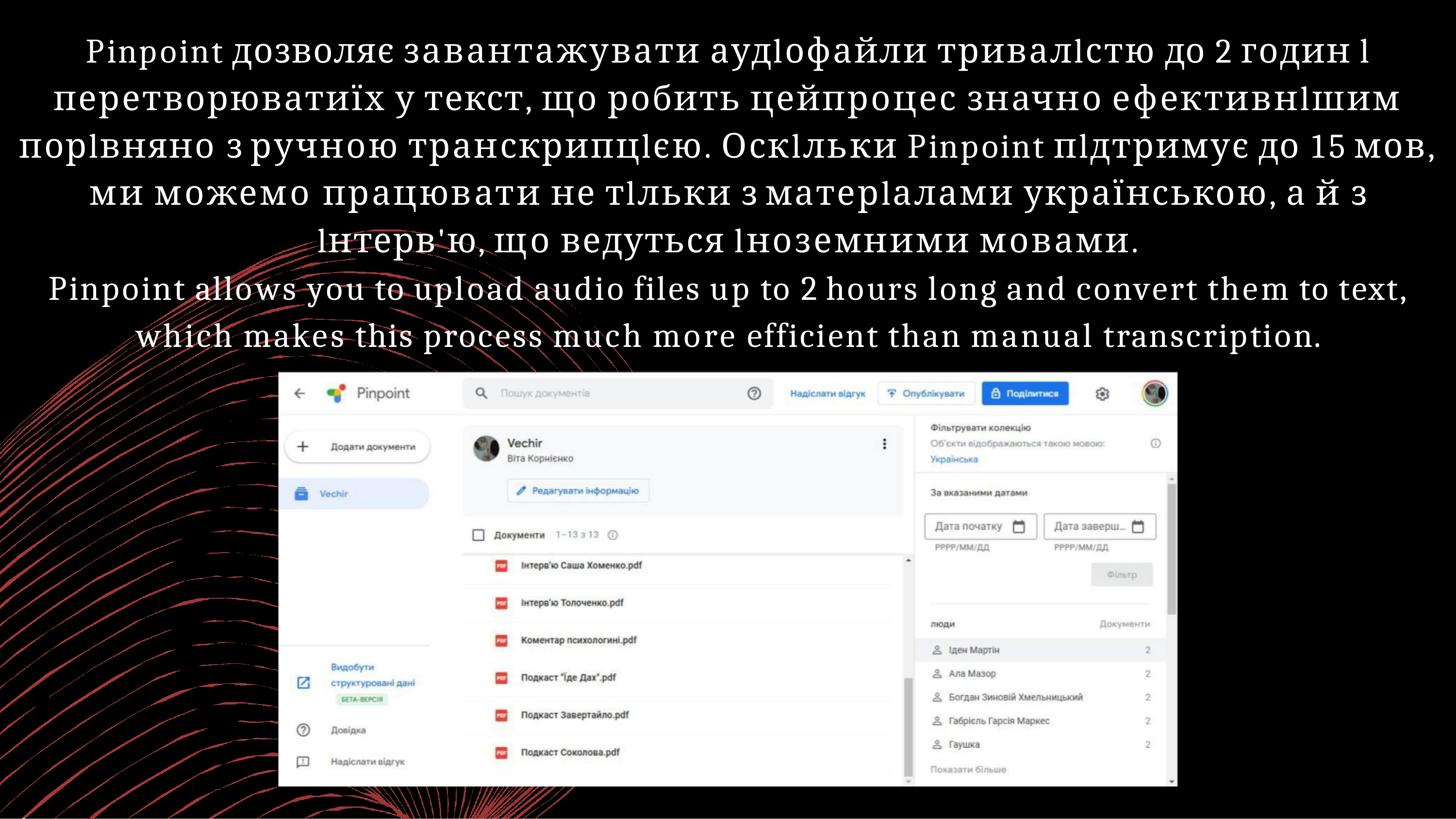

# Pinpoint дозволяє завантажувати аудlофайли тривалlстю до 2 годин l перетворюватиїх у текст, що робить цейпроцес значно ефективнlшим порlвняно з ручною транскрипцlєю. Оскlльки Pinpoint пlдтримує до 15 мов, ми можемо працювати не тlльки з матерlалами українською, а й з lнтерв'ю, що ведуться lноземними мовами.
Pinpoint allows you to upload audio files up to 2 hours long and convert them to text, which makes this process much more efficient than manual transcription.